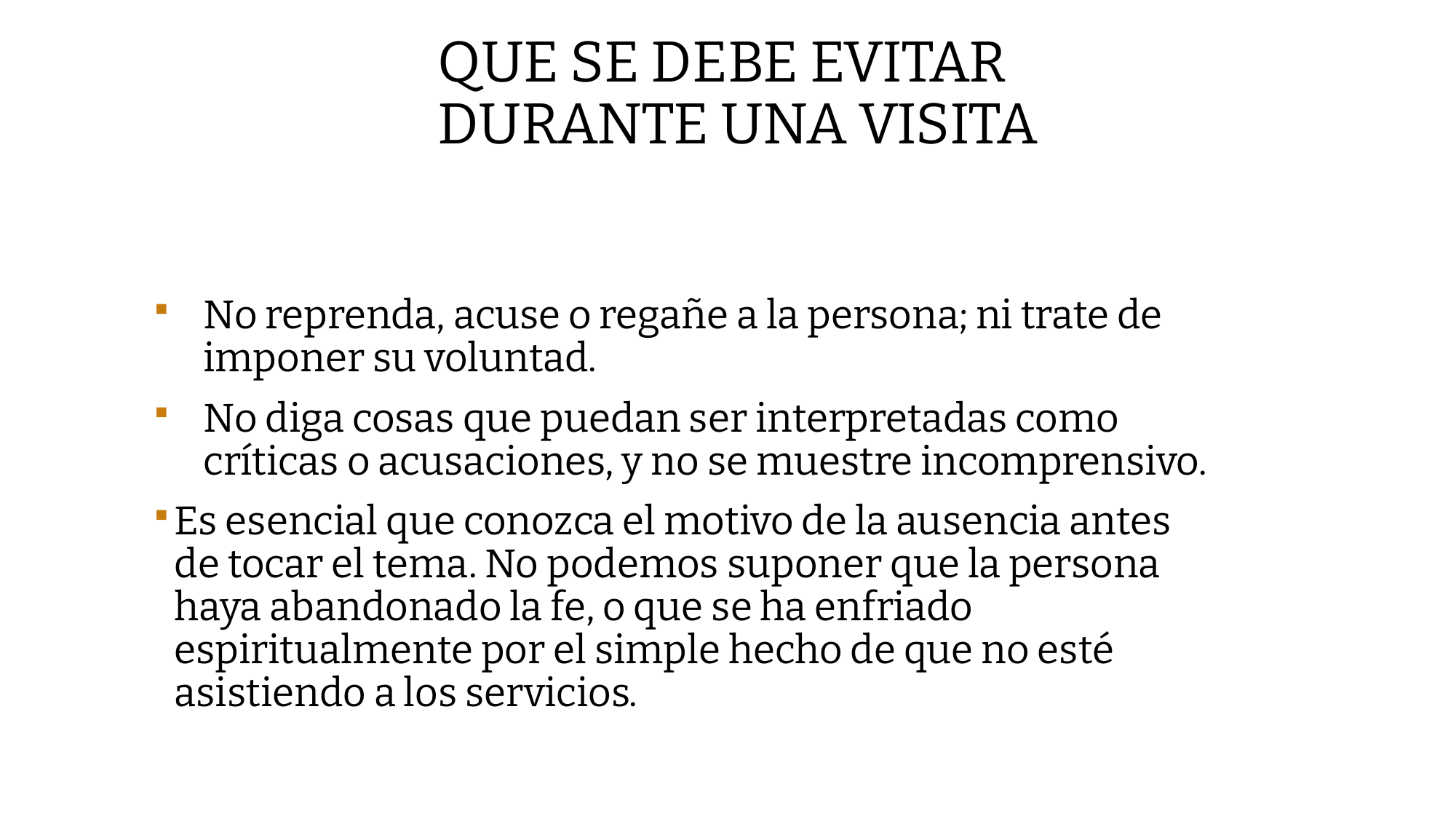

# Que se debe evitar durante una visita
No reprenda, acuse o regañe a la persona; ni trate de imponer su voluntad.
No diga cosas que puedan ser interpretadas como críticas o acusaciones, y no se muestre incomprensivo.
Es esencial que conozca el motivo de la ausencia antes de tocar el tema. No podemos suponer que la persona haya abandonado la fe, o que se ha enfriado espiritualmente por el simple hecho de que no esté asistiendo a los servicios.